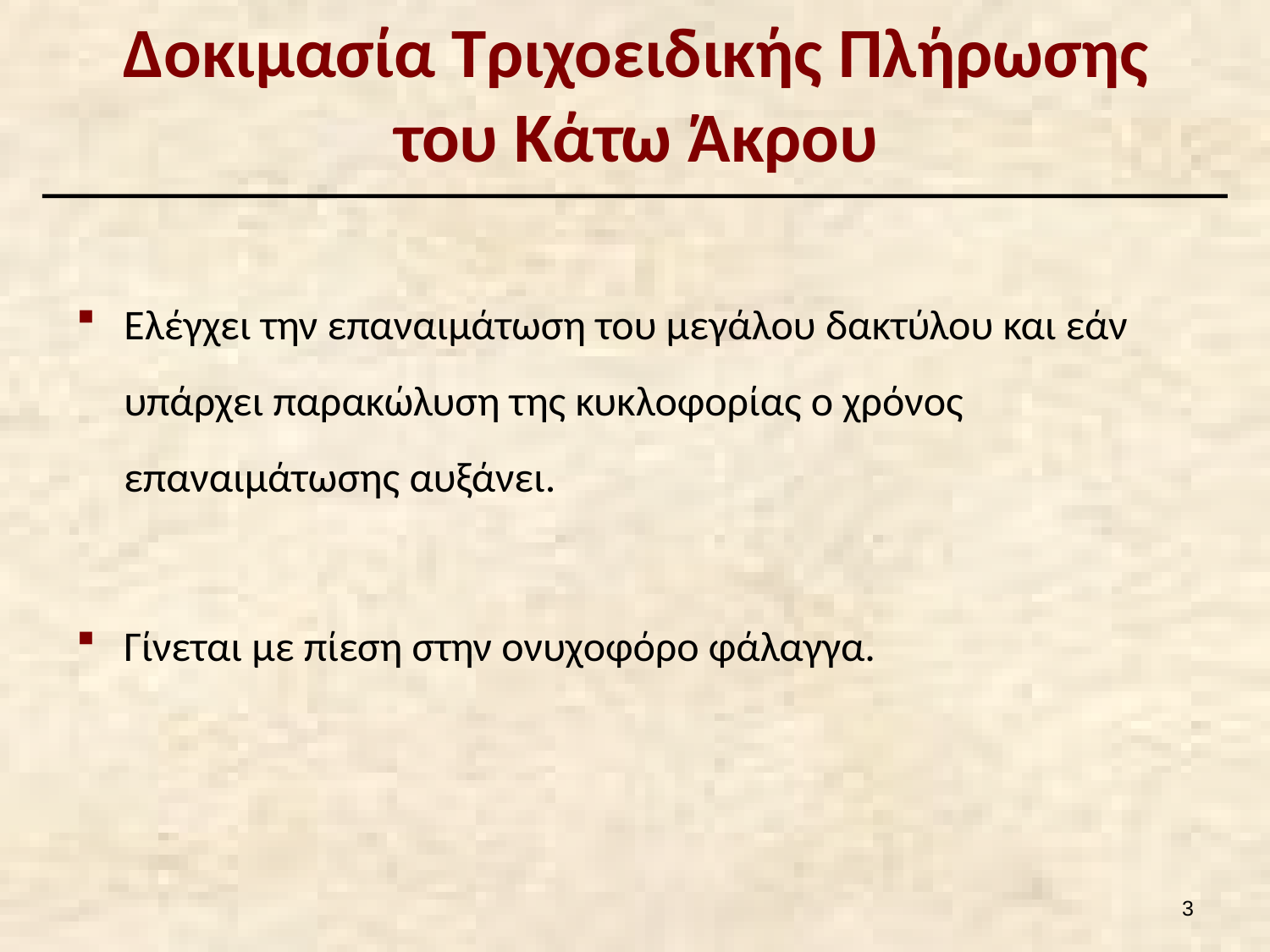

# Δοκιμασία Τριχοειδικής Πλήρωσης του Κάτω Άκρου

Ελέγχει την επαναιμάτωση του μεγάλου δακτύλου και εάν υπάρχει παρακώλυση της κυκλοφορίας ο χρόνος επαναιμάτωσης αυξάνει.

Γίνεται με πίεση στην ονυχοφόρο φάλαγγα.

3